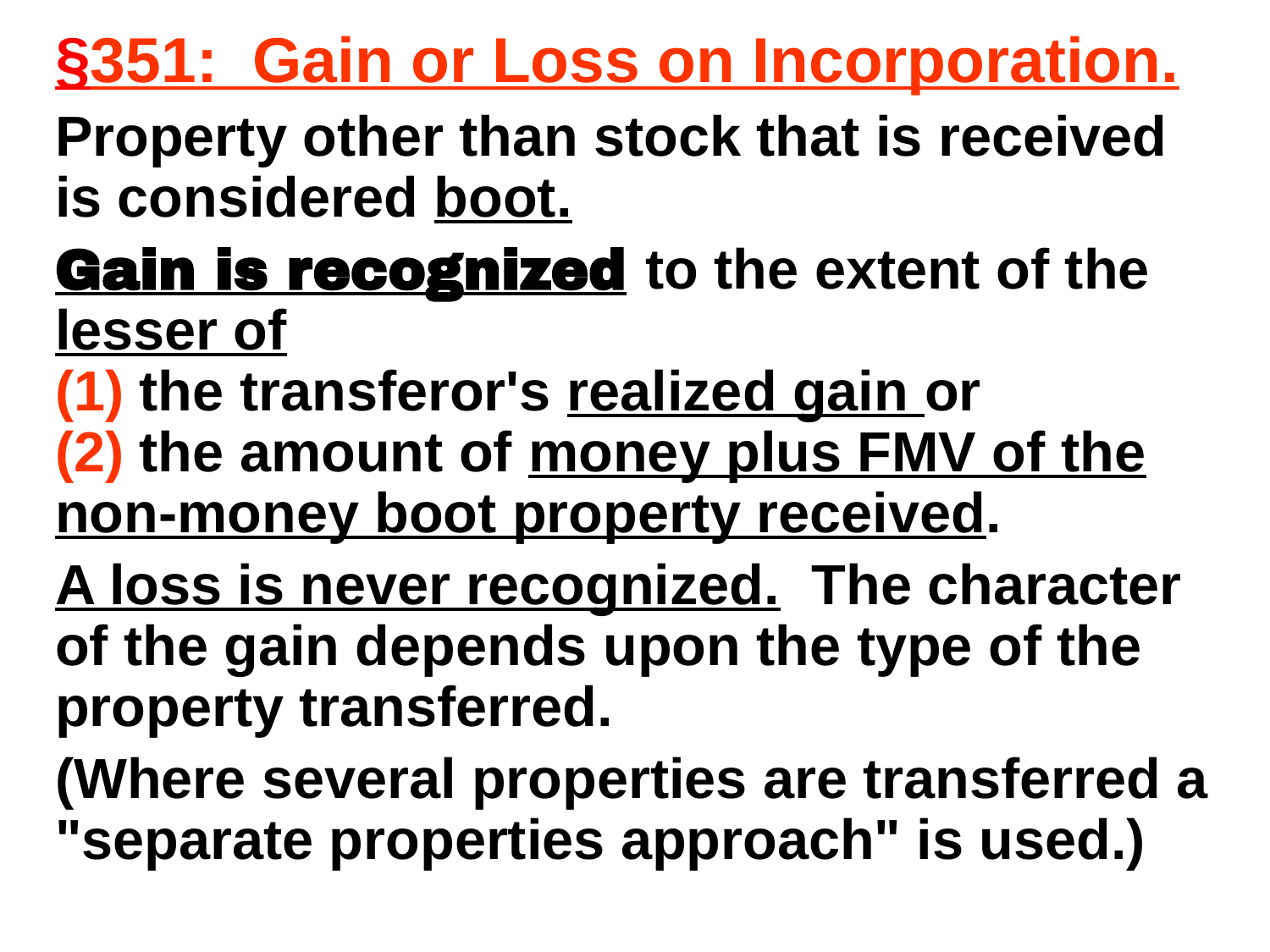

§351:  Gain or Loss on Incorporation.
Property other than stock that is received is considered boot.
Gain is recognized to the extent of the lesser of
(1) the transferor's realized gain or
(2) the amount of money plus FMV of the non-money boot property received.
A loss is never recognized.  The character of the gain depends upon the type of the property transferred.
(Where several properties are transferred a "separate properties approach" is used.)
#